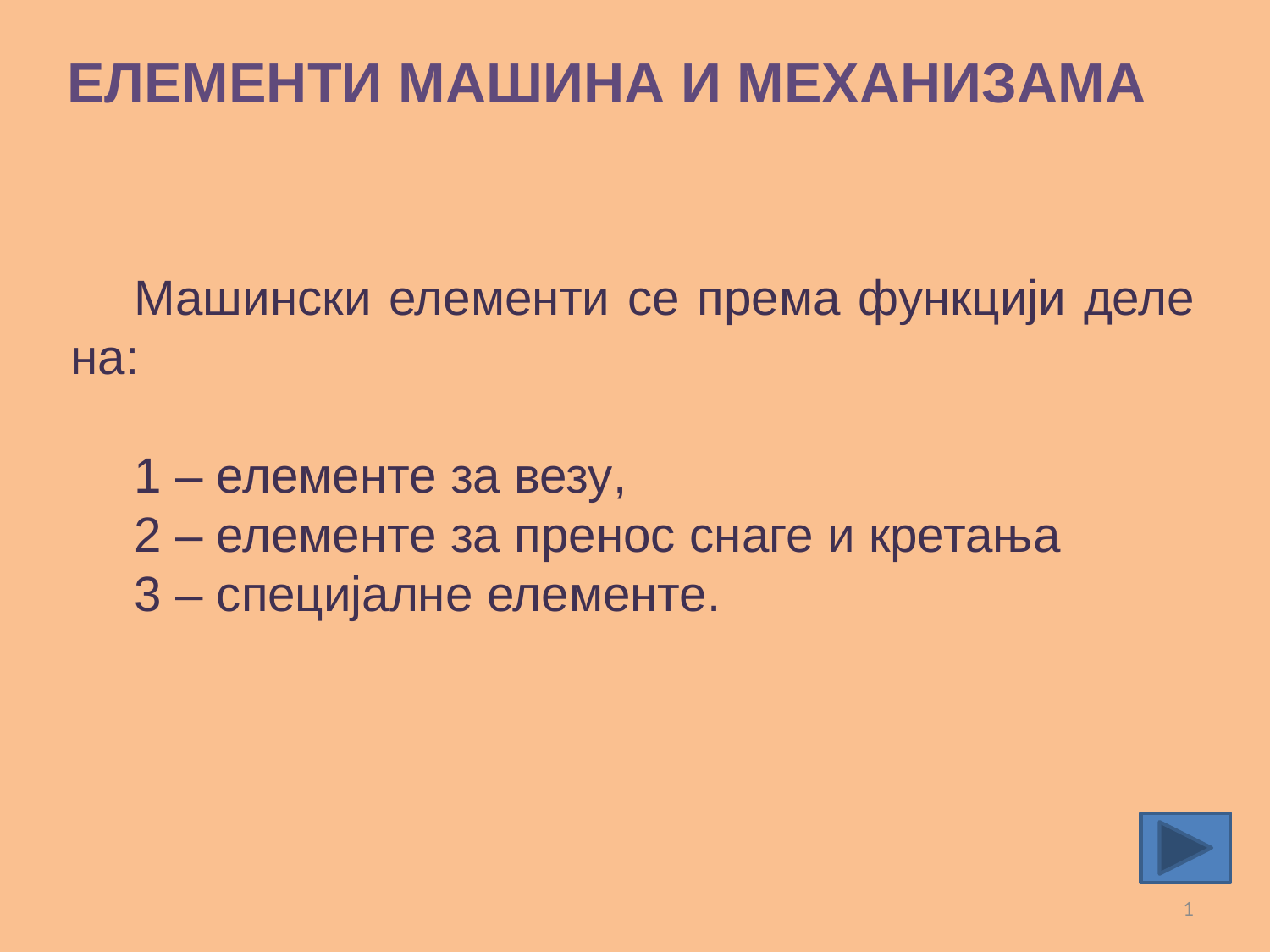

ЕЛЕМЕНТИ МАШИНА И МЕХАНИЗАМА
Машински елементи се према функцији деле на:

1 – елементе за везу,
2 – елементе за пренос снаге и кретања
3 – специјалне елементе.

1